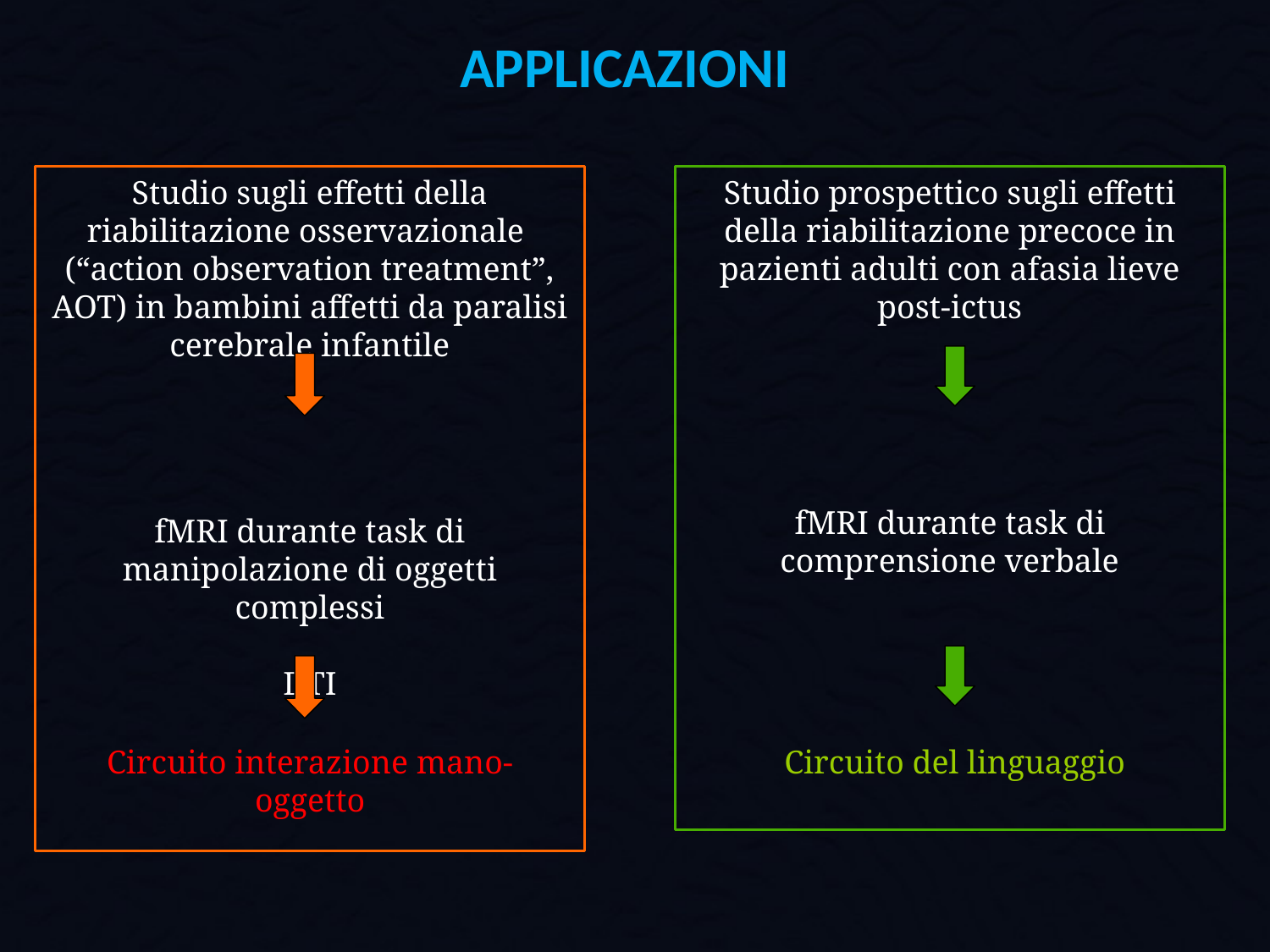

APPLICAZIONI
Studio sugli effetti della riabilitazione osservazionale  (“action observation treatment”, AOT) in bambini affetti da paralisi cerebrale infantile

fMRI durante task di manipolazione di oggetti complessi

DTI

Studio prospettico sugli effetti della riabilitazione precoce in pazienti adulti con afasia lieve post-ictus

fMRI durante task di comprensione verbale

Circuito interazione mano-oggetto

Circuito del linguaggio